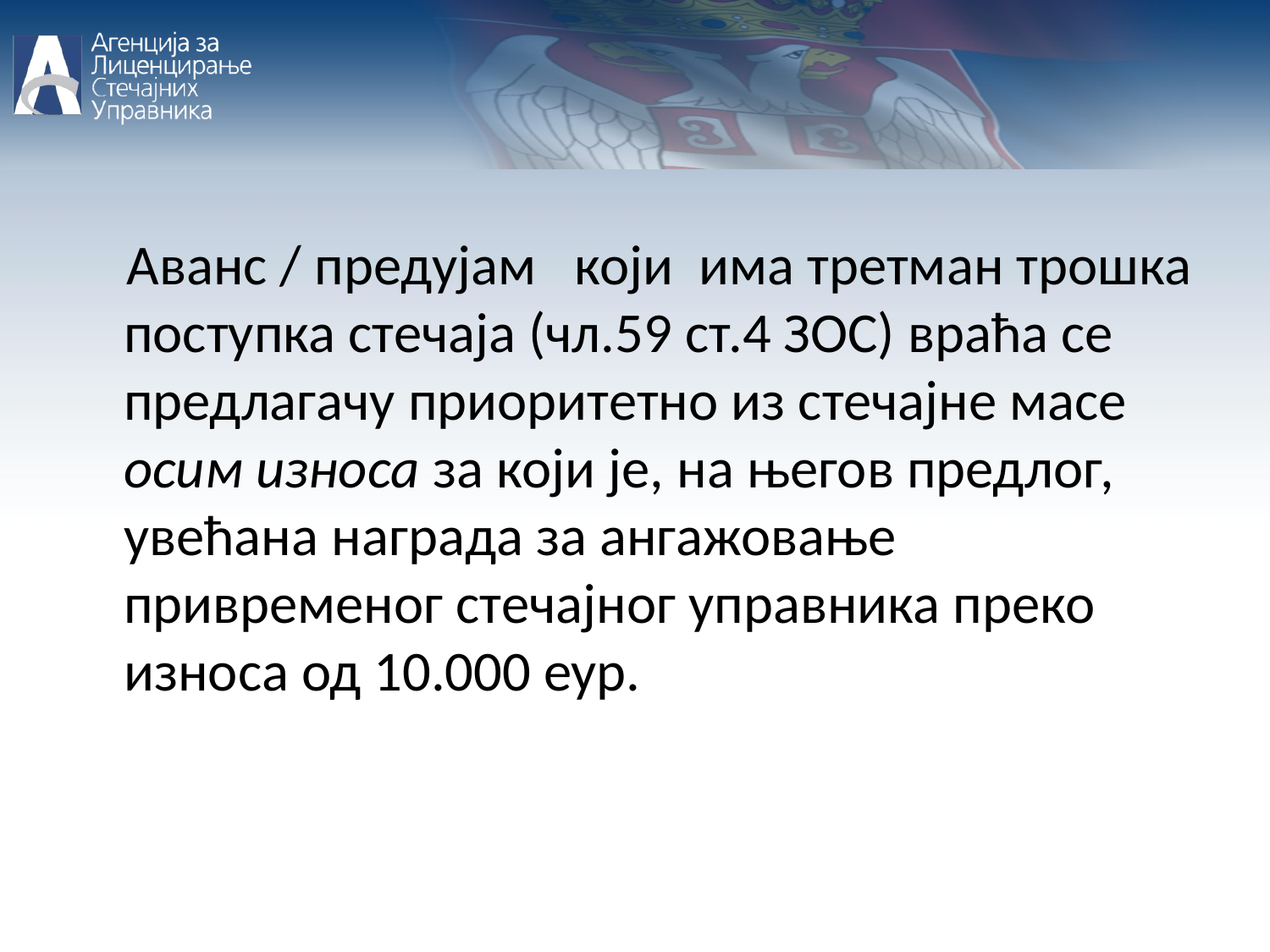

Аванс / предујам   који  има третман трошка поступка стечаја (чл.59 ст.4 ЗОС) враћа се предлагачу приоритетно из стечајне масе осим износа за који је, на његов предлог, увећана награда за ангажовање привременог стечајног управника преко износа од 10.000 еур.